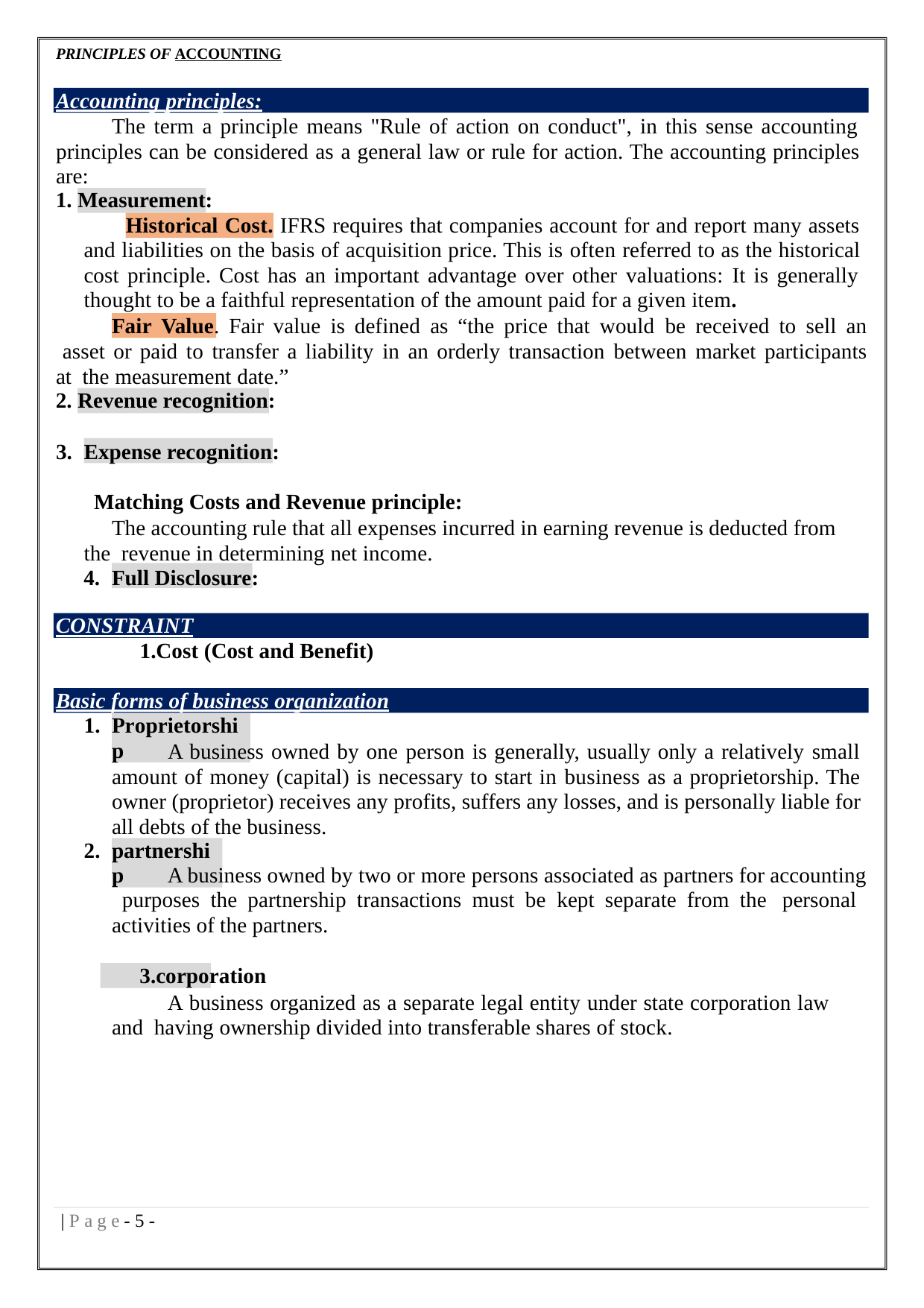

PRINCIPLES OF ACCOUNTING
Accounting principles:
The term a principle means "Rule of action on conduct", in this sense accounting  principles can be considered as a general law or rule for action. The accounting principles  are:
Measurement:
Historical Cost. IFRS requires that companies account for and report many assets  and liabilities on the basis of acquisition price. This is often referred to as the historical  cost principle. Cost has an important advantage over other valuations: It is generally  thought to be a faithful representation of the amount paid for a given item.
Fair Value. Fair value is defined as “the price that would be received to sell an  asset or paid to transfer a liability in an orderly transaction between market participants at  the measurement date.”
Revenue recognition:

Expense recognition:

Matching Costs and Revenue principle:
The accounting rule that all expenses incurred in earning revenue is deducted from the  revenue in determining net income.
Full Disclosure:

CONSTRAINT
1.Cost (Cost and Benefit)
Basic forms of business organization
1.
Proprietorship
A business owned by one person is generally, usually only a relatively small  amount of money (capital) is necessary to start in business as a proprietorship. The  owner (proprietor) receives any profits, suffers any losses, and is personally liable for  all debts of the business.
2.
partnership
A business owned by two or more persons associated as partners for accounting  purposes the partnership transactions must be kept separate from the personal  activities of the partners.

3.corporation
A business organized as a separate legal entity under state corporation law and  having ownership divided into transferable shares of stock.

| P a g e - 5 -